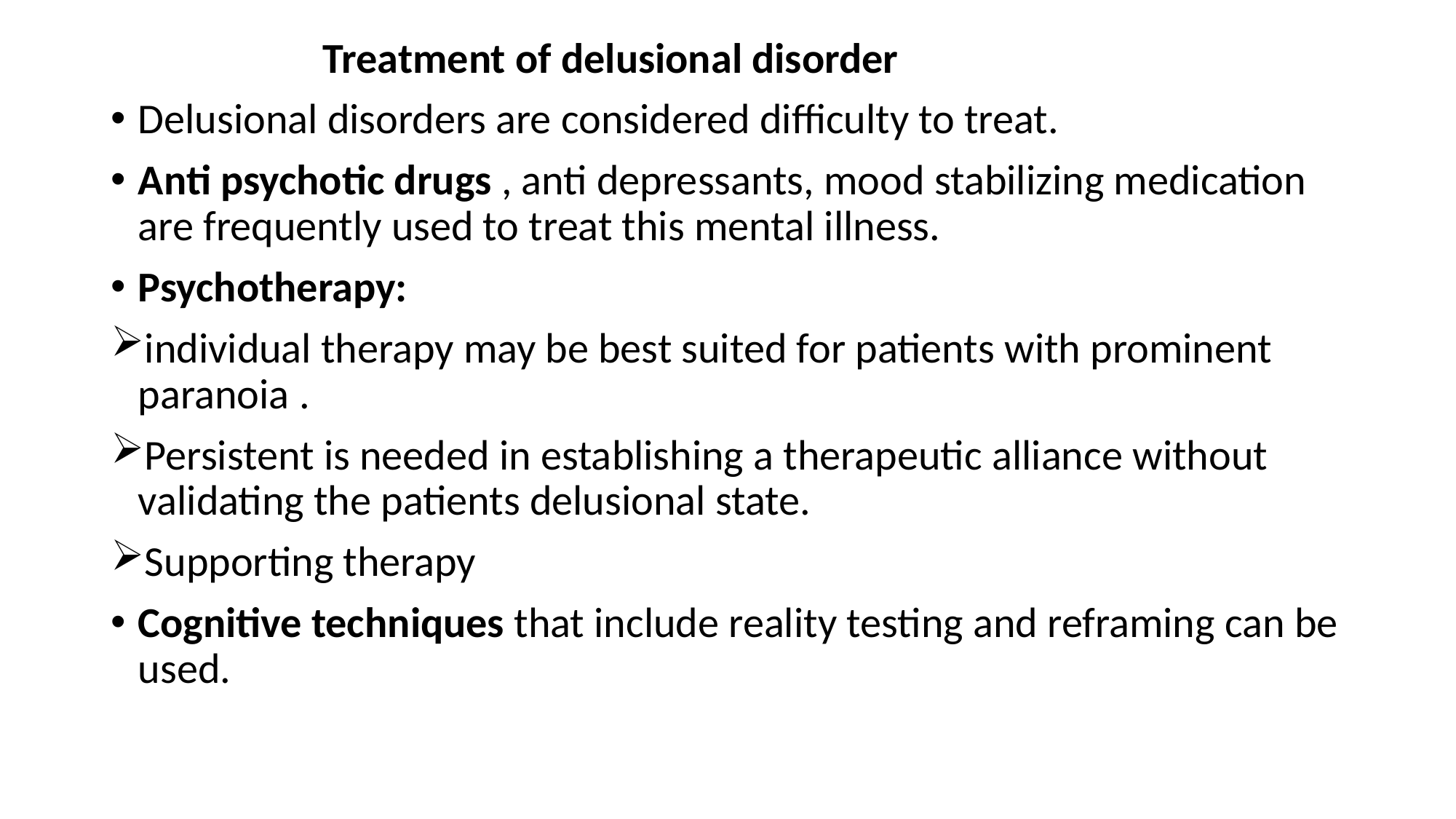

Treatment of delusional disorder
Delusional disorders are considered difficulty to treat.
Anti psychotic drugs , anti depressants, mood stabilizing medication are frequently used to treat this mental illness.
Psychotherapy:
individual therapy may be best suited for patients with prominent paranoia .
Persistent is needed in establishing a therapeutic alliance without validating the patients delusional state.
Supporting therapy
Cognitive techniques that include reality testing and reframing can be used.